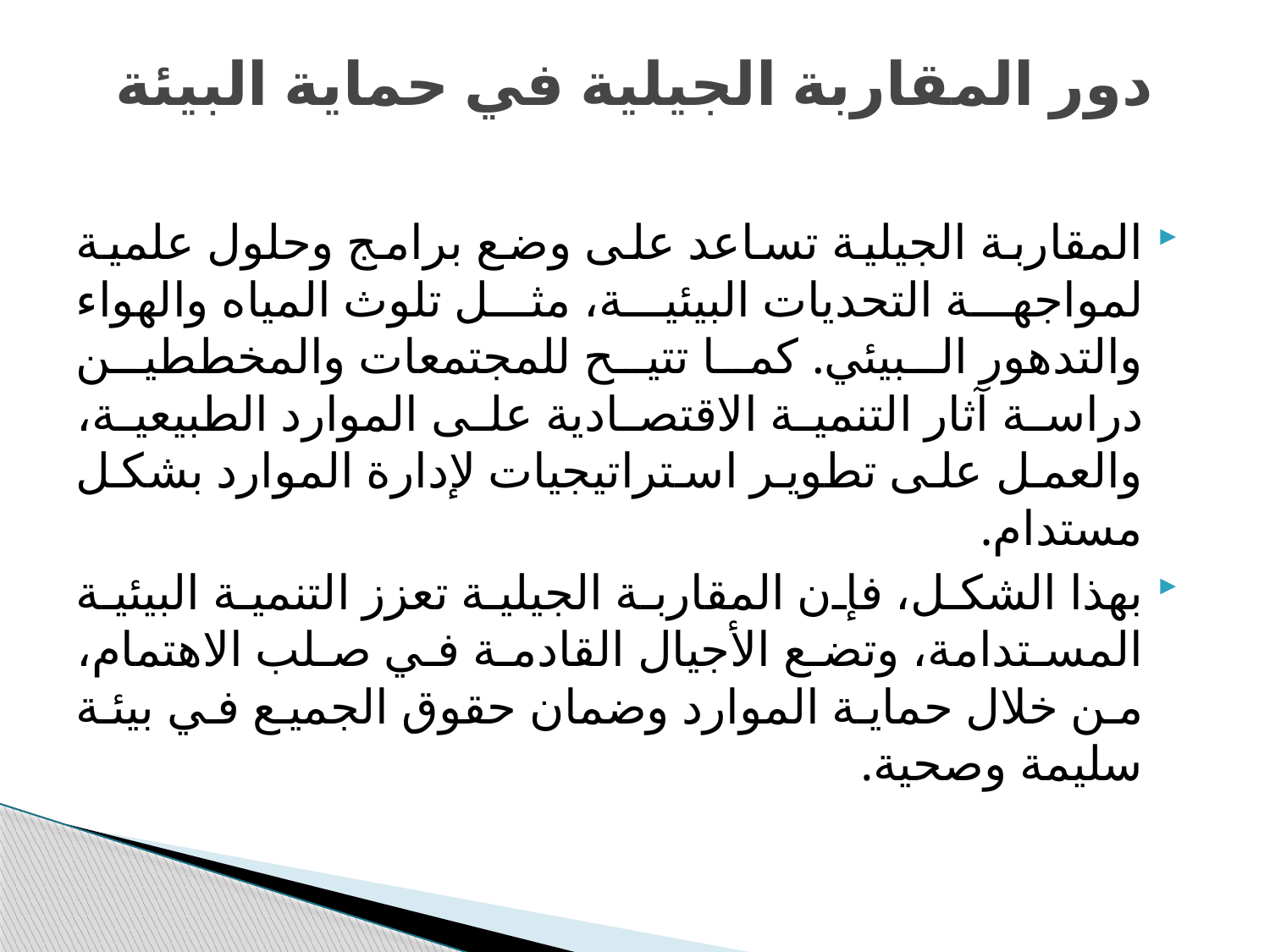

# دور المقاربة الجيلية في حماية البيئة
المقاربة الجيلية تساعد على وضع برامج وحلول علمية لمواجهة التحديات البيئية، مثل تلوث المياه والهواء والتدهور البيئي. كما تتيح للمجتمعات والمخططين دراسة آثار التنمية الاقتصادية على الموارد الطبيعية، والعمل على تطوير استراتيجيات لإدارة الموارد بشكل مستدام.
بهذا الشكل، فإن المقاربة الجيلية تعزز التنمية البيئية المستدامة، وتضع الأجيال القادمة في صلب الاهتمام، من خلال حماية الموارد وضمان حقوق الجميع في بيئة سليمة وصحية.